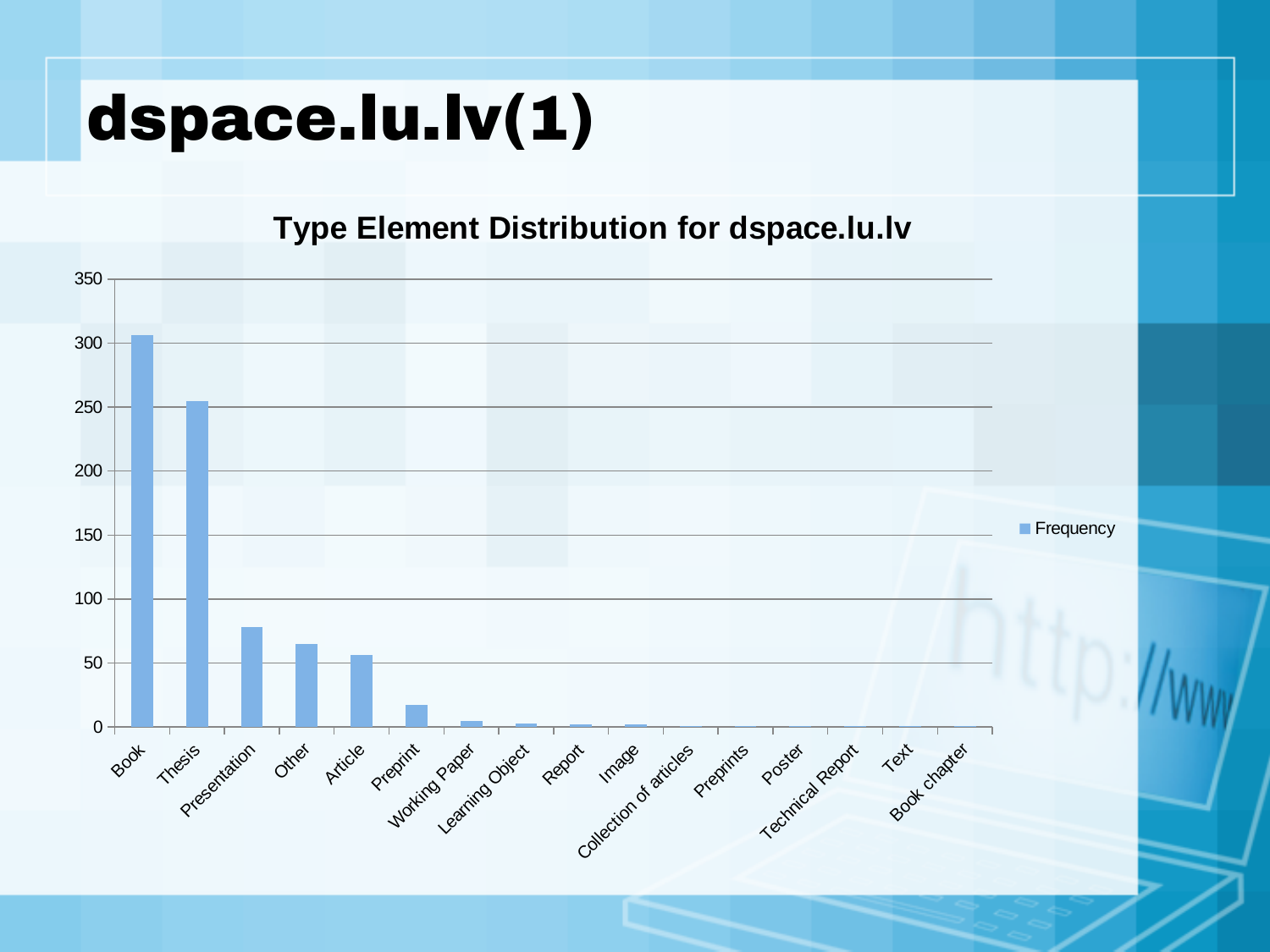

# dspace.lu.lv(1)

### Chart: Type Element Distribution for dspace.lu.lv

| Category | Frequency |
|---|---|
| Book | 306.0 |
| Thesis | 255.0 |
| Presentation | 78.0 |
| Other | 65.0 |
| Article | 56.0 |
| Preprint | 17.0 |
| Working Paper | 5.0 |
| Learning Object | 3.0 |
| Report | 2.0 |
| Image | 2.0 |
| Collection of articles | 1.0 |
| Preprints | 1.0 |
| Poster | 1.0 |
| Technical Report | 1.0 |
| Text | 1.0 |
| Book chapter | 1.0 |